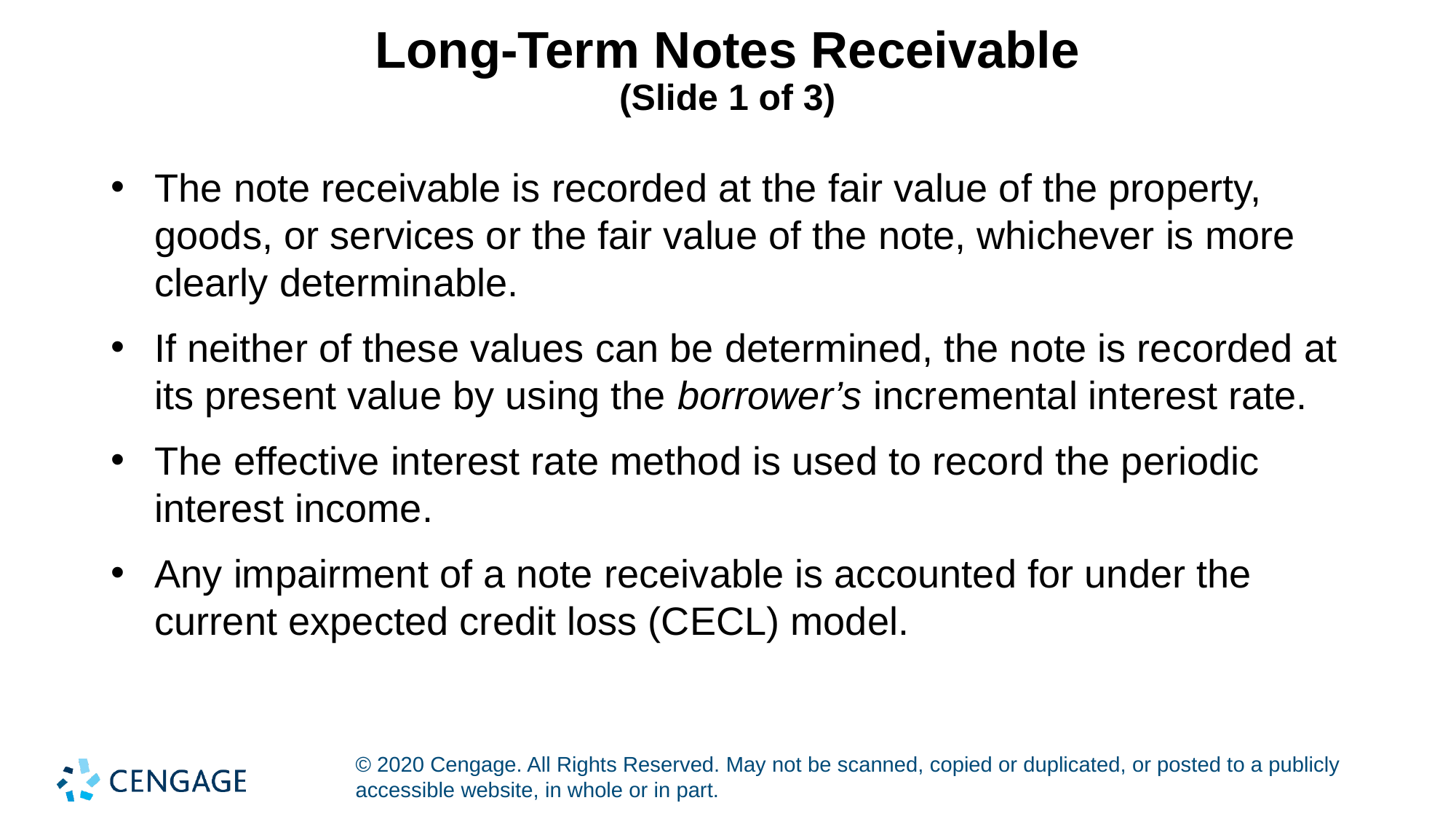

# Long-Term Notes Receivable (Slide 1 of 3)
The note receivable is recorded at the fair value of the property, goods, or services or the fair value of the note, whichever is more clearly determinable.
If neither of these values can be determined, the note is recorded at its present value by using the borrower’s incremental interest rate.
The effective interest rate method is used to record the periodic interest income.
Any impairment of a note receivable is accounted for under the current expected credit loss (CECL) model.